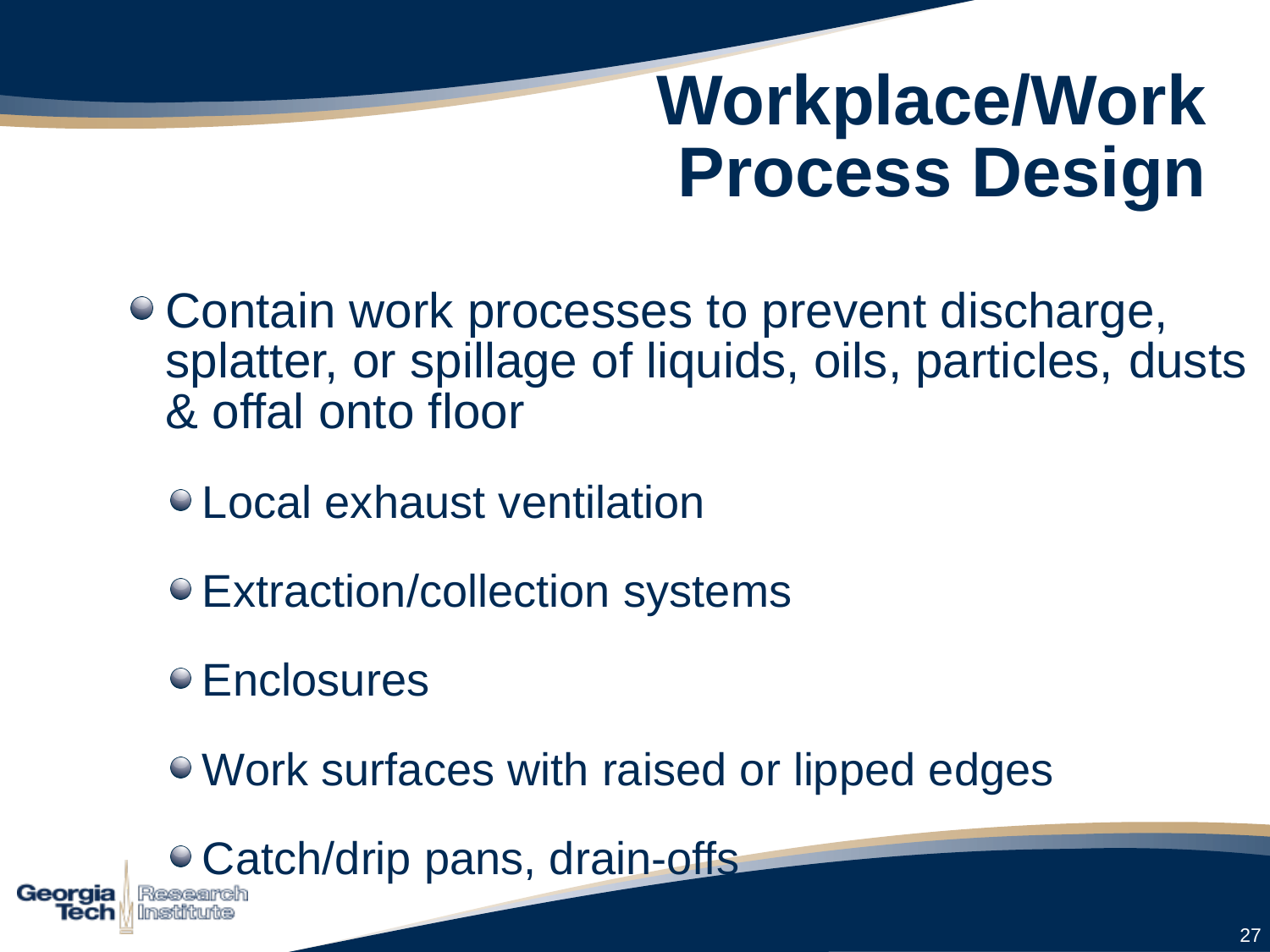

# Workplace/Work Process Design
Contain work processes to prevent discharge, splatter, or spillage of liquids, oils, particles, dusts & offal onto floor
Local exhaust ventilation
Extraction/collection systems
Enclosures
Work surfaces with raised or lipped edges
Catch/drip pans, drain-offs
27